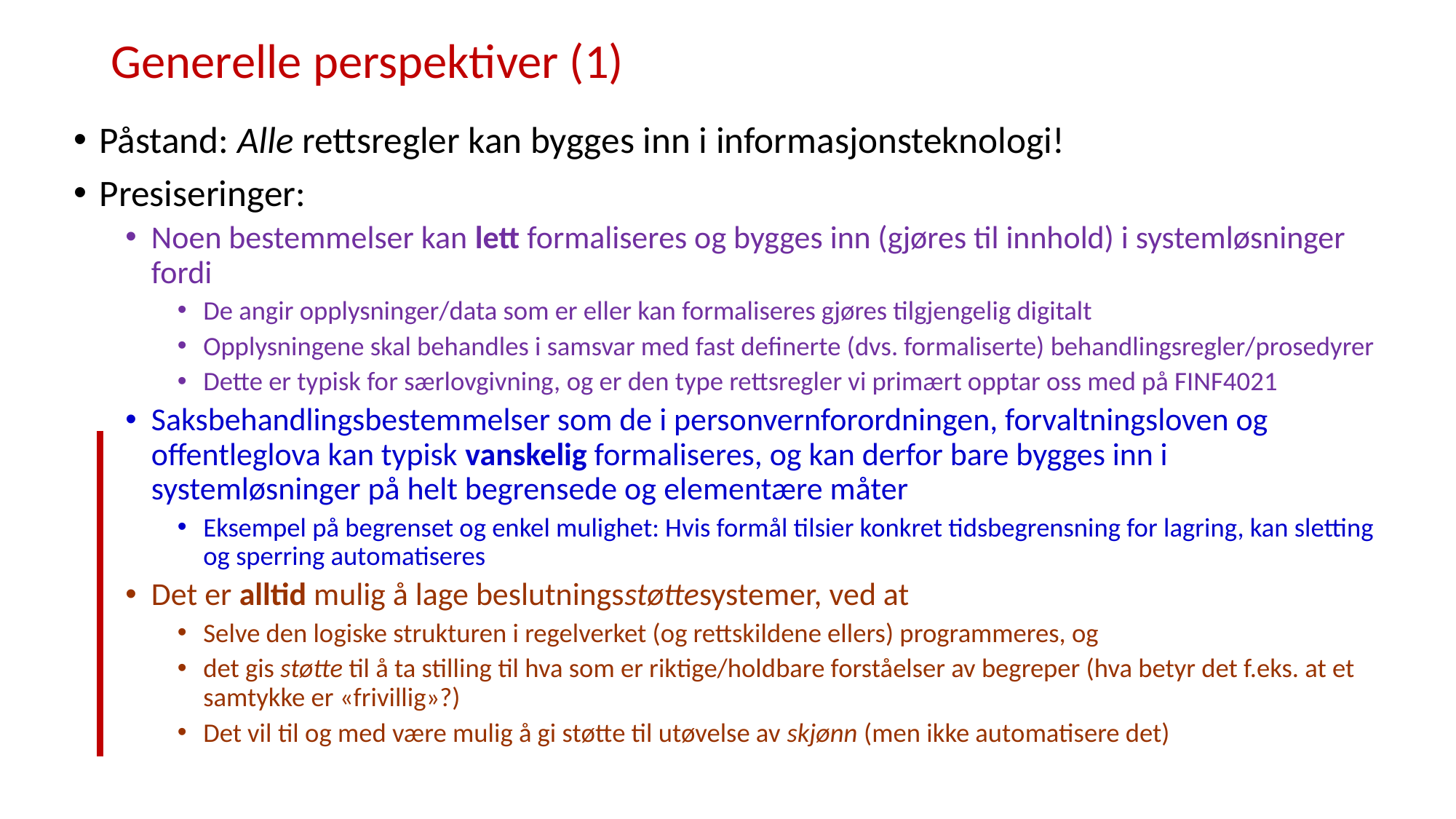

# Generelle perspektiver (1)
Påstand: Alle rettsregler kan bygges inn i informasjonsteknologi!
Presiseringer:
Noen bestemmelser kan lett formaliseres og bygges inn (gjøres til innhold) i systemløsninger fordi
De angir opplysninger/data som er eller kan formaliseres gjøres tilgjengelig digitalt
Opplysningene skal behandles i samsvar med fast definerte (dvs. formaliserte) behandlingsregler/prosedyrer
Dette er typisk for særlovgivning, og er den type rettsregler vi primært opptar oss med på FINF4021
Saksbehandlingsbestemmelser som de i personvernforordningen, forvaltningsloven og offentleglova kan typisk vanskelig formaliseres, og kan derfor bare bygges inn i systemløsninger på helt begrensede og elementære måter
Eksempel på begrenset og enkel mulighet: Hvis formål tilsier konkret tidsbegrensning for lagring, kan sletting og sperring automatiseres
Det er alltid mulig å lage beslutningsstøttesystemer, ved at
Selve den logiske strukturen i regelverket (og rettskildene ellers) programmeres, og
det gis støtte til å ta stilling til hva som er riktige/holdbare forståelser av begreper (hva betyr det f.eks. at et samtykke er «frivillig»?)
Det vil til og med være mulig å gi støtte til utøvelse av skjønn (men ikke automatisere det)